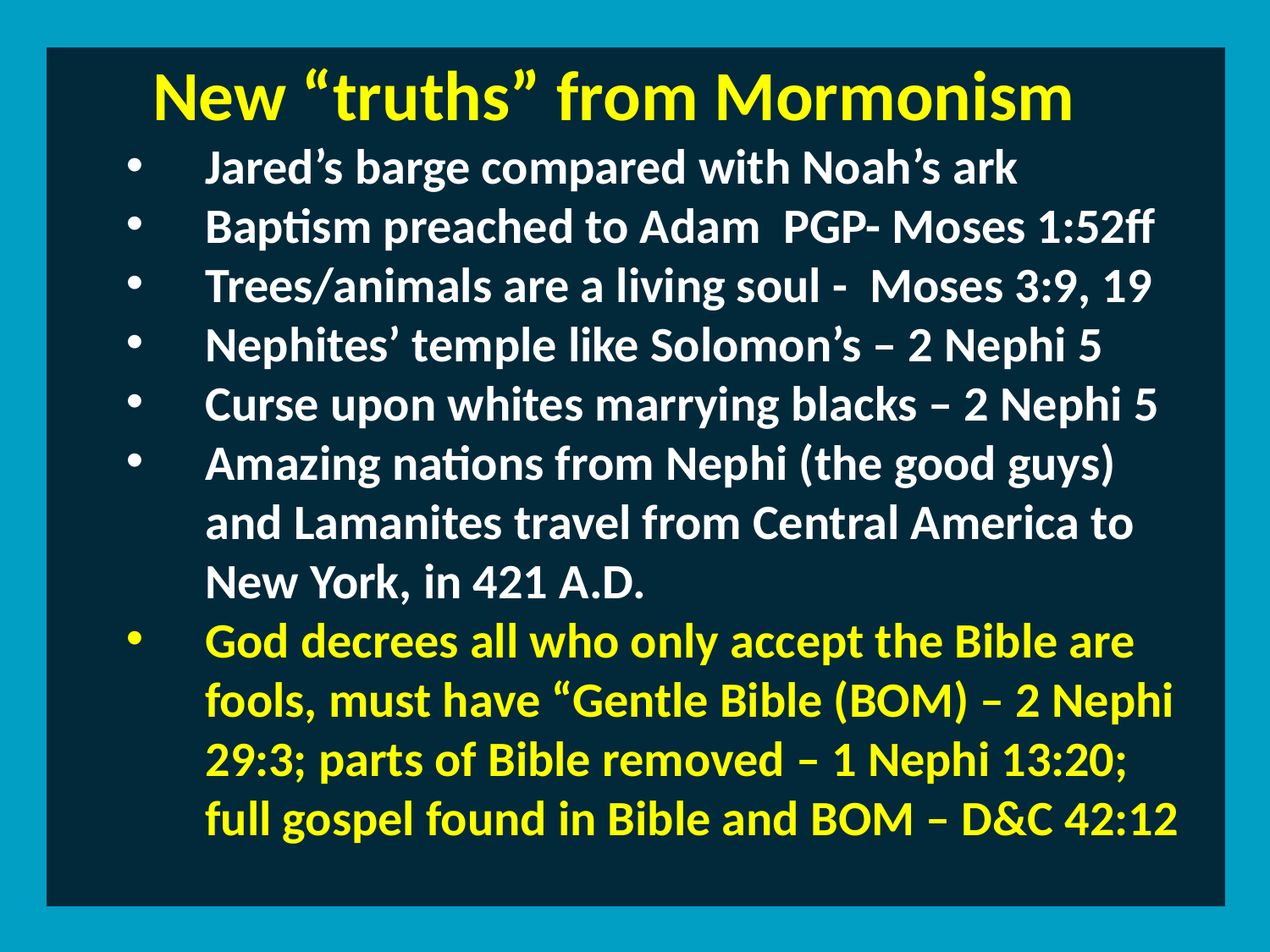

New “truths” from Mormonism
Jared’s barge compared with Noah’s ark
Baptism preached to Adam  PGP- Moses 1:52ff
Trees/animals are a living soul -  Moses 3:9, 19
Nephites’ temple like Solomon’s – 2 Nephi 5
Curse upon whites marrying blacks – 2 Nephi 5
Amazing nations from Nephi (the good guys) and Lamanites travel from Central America to New York, in 421 A.D.
God decrees all who only accept the Bible are fools, must have “Gentle Bible (BOM) – 2 Nephi 29:3; parts of Bible removed – 1 Nephi 13:20;  full gospel found in Bible and BOM – D&C 42:12